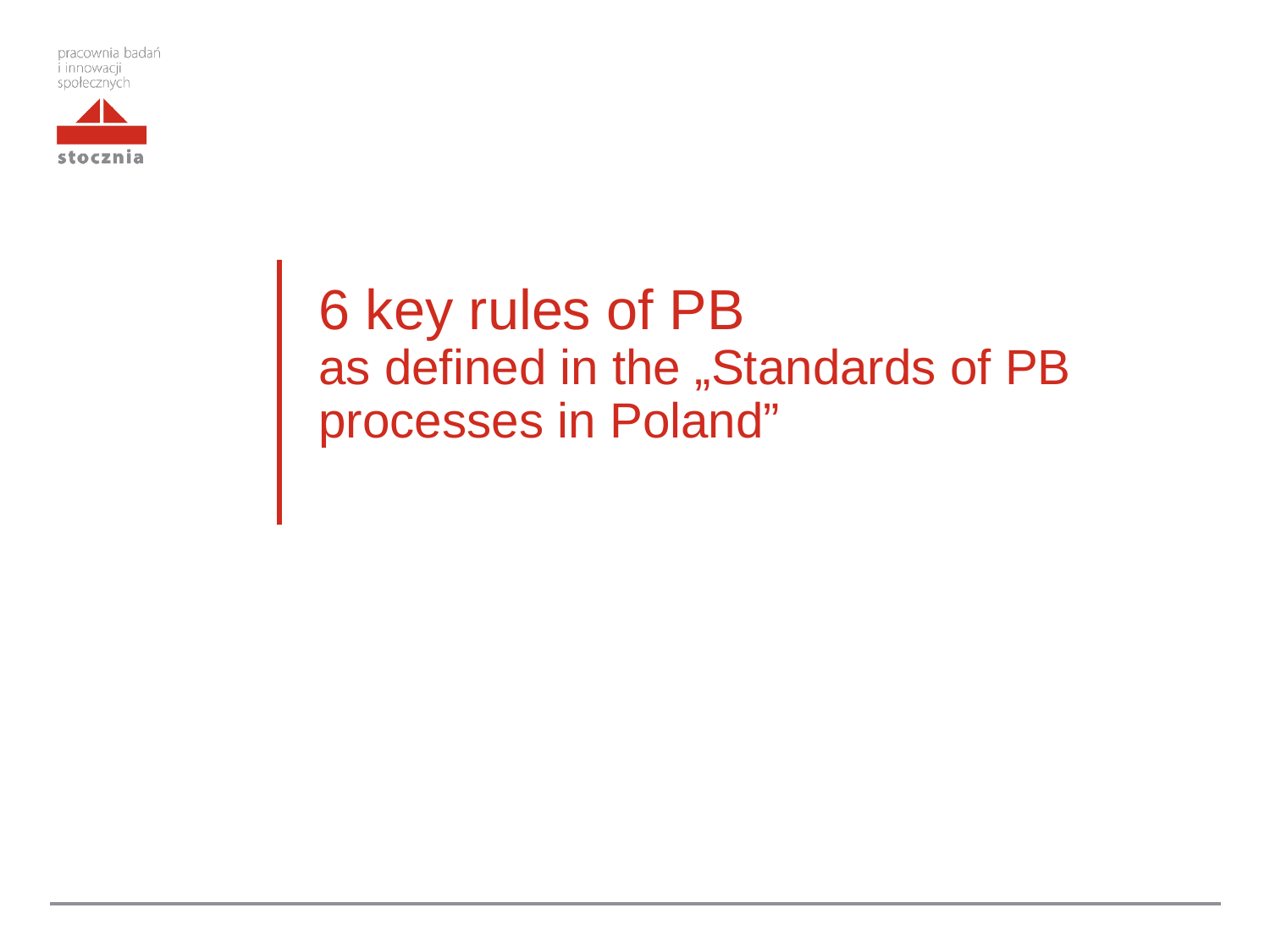

# 6 key rules of PB as defined in the „Standards of PB processes in Poland”